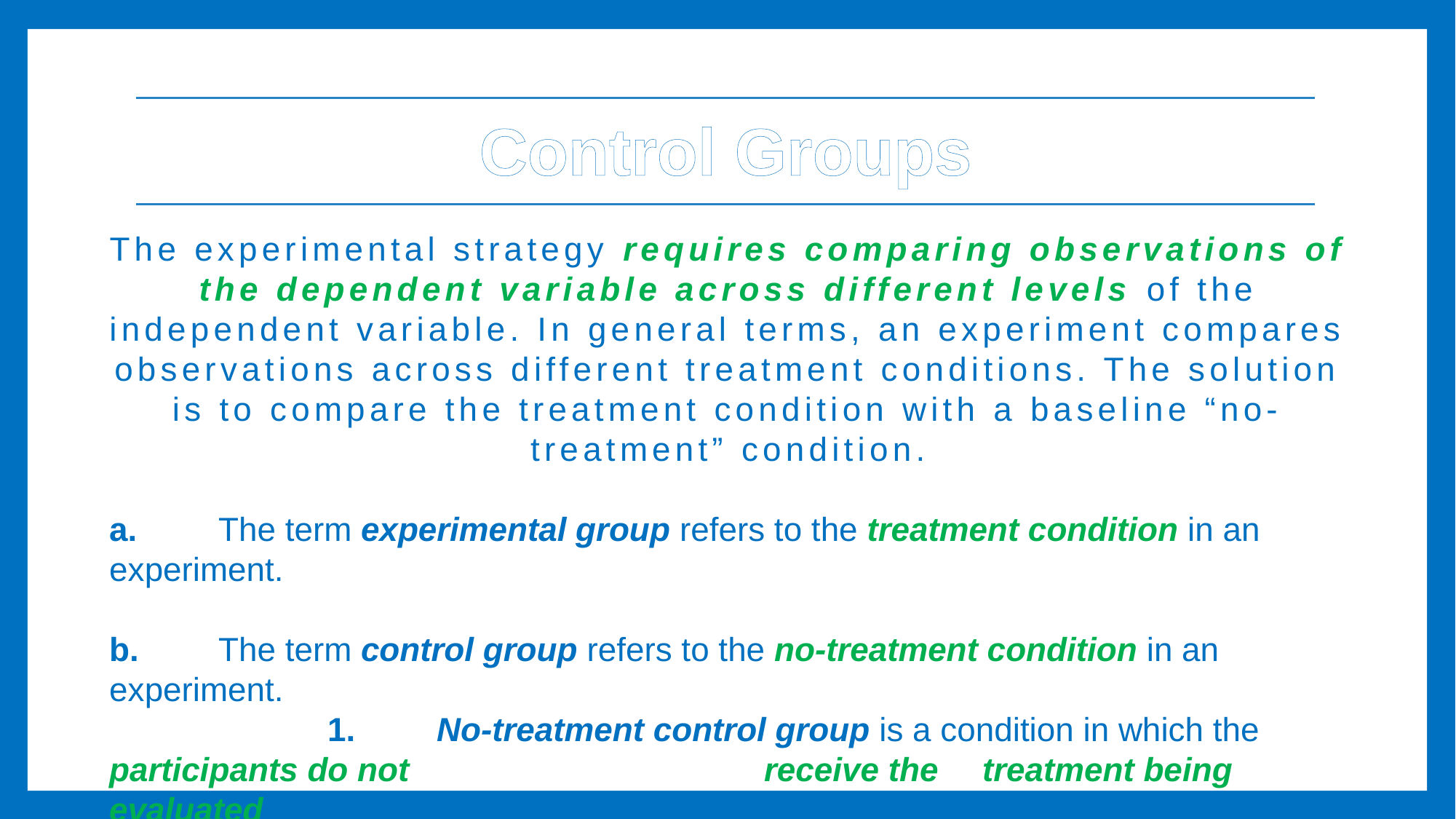

# Control Groups
The experimental strategy requires comparing observations of the dependent variable across different levels of the independent variable. In general terms, an experiment compares observations across different treatment conditions. The solution is to compare the treatment condition with a baseline “no-treatment” condition.

a.	The term experimental group refers to the treatment condition in an experiment.

b.	The term control group refers to the no-treatment condition in an experiment.
		1. 	No-treatment control group is a condition in which the participants do not 				receive the 	treatment being evaluated.
		2. 	A placebo control group is a condition in which participants receive a placebo 			instead 	of the actual treatment.